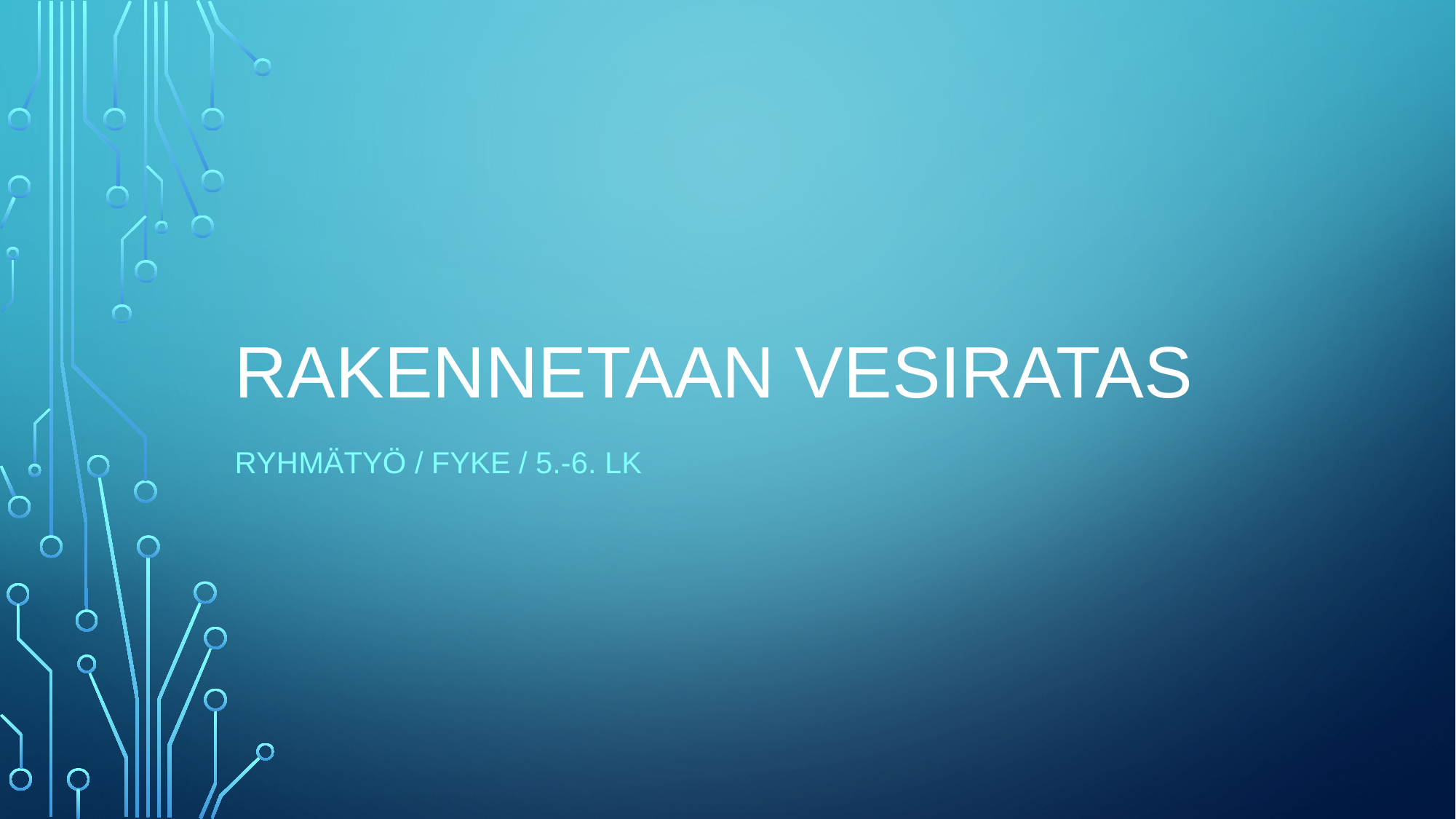

# Rakennetaan vesiratas
Ryhmätyö / fyke / 5.-6. lk